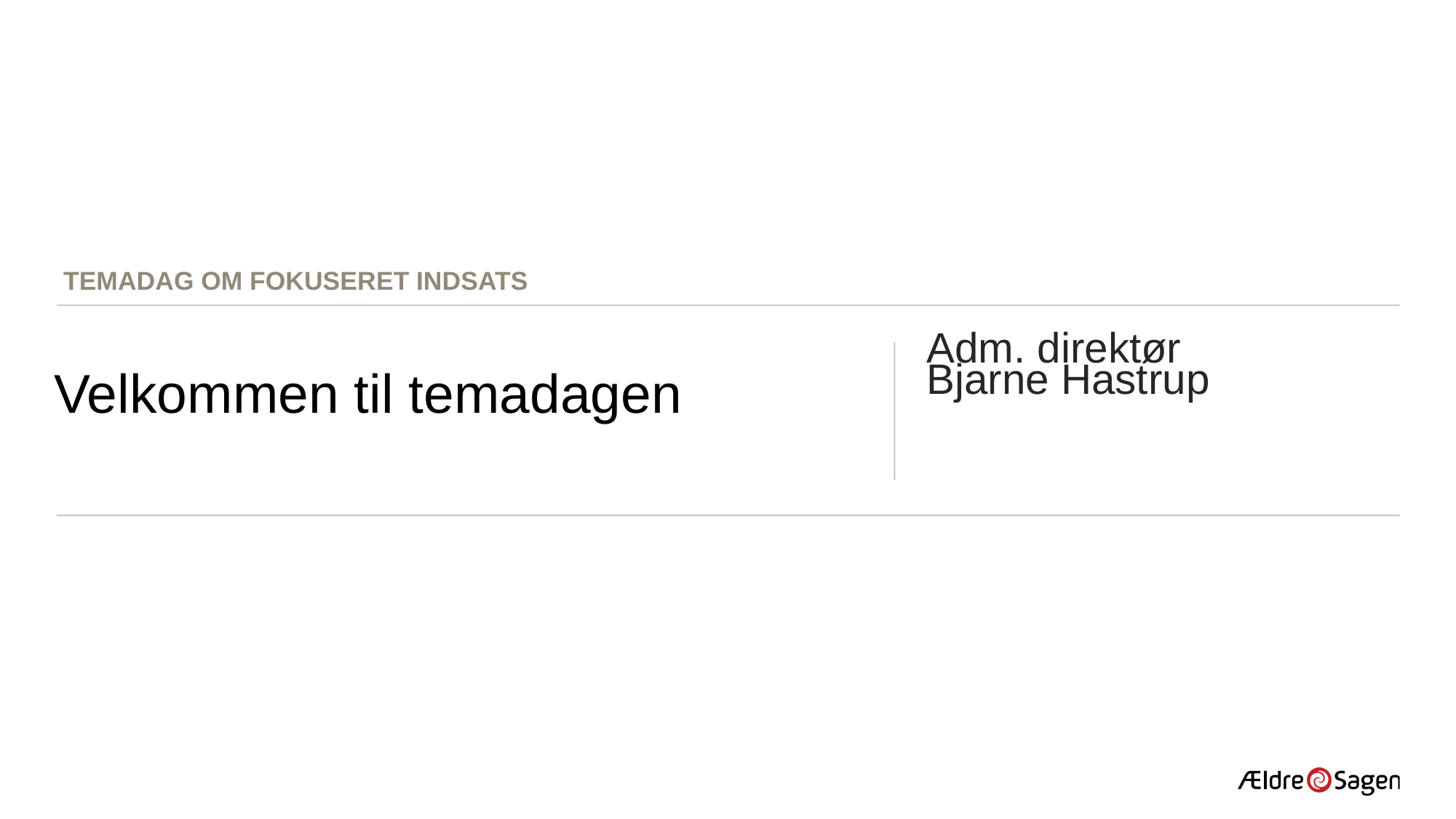

Temadag om fokuseret indsats

Adm. direktør
Bjarne Hastrup
# Velkommen til temadagen